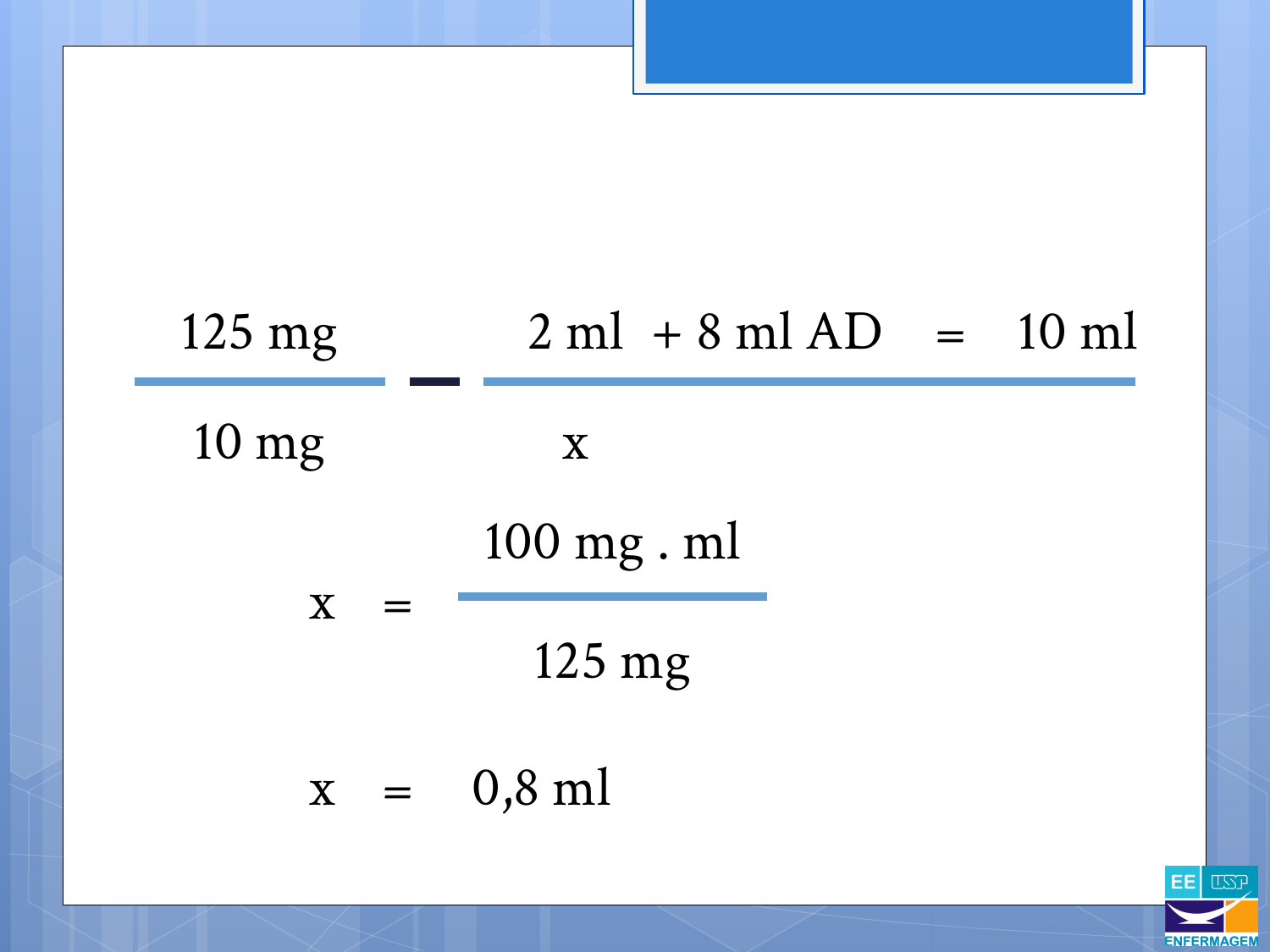

125 mg
2 ml
+ 8 ml AD
=
10 ml
10 mg
x
100 mg . ml
x
=
125 mg
x
=
0,8 ml